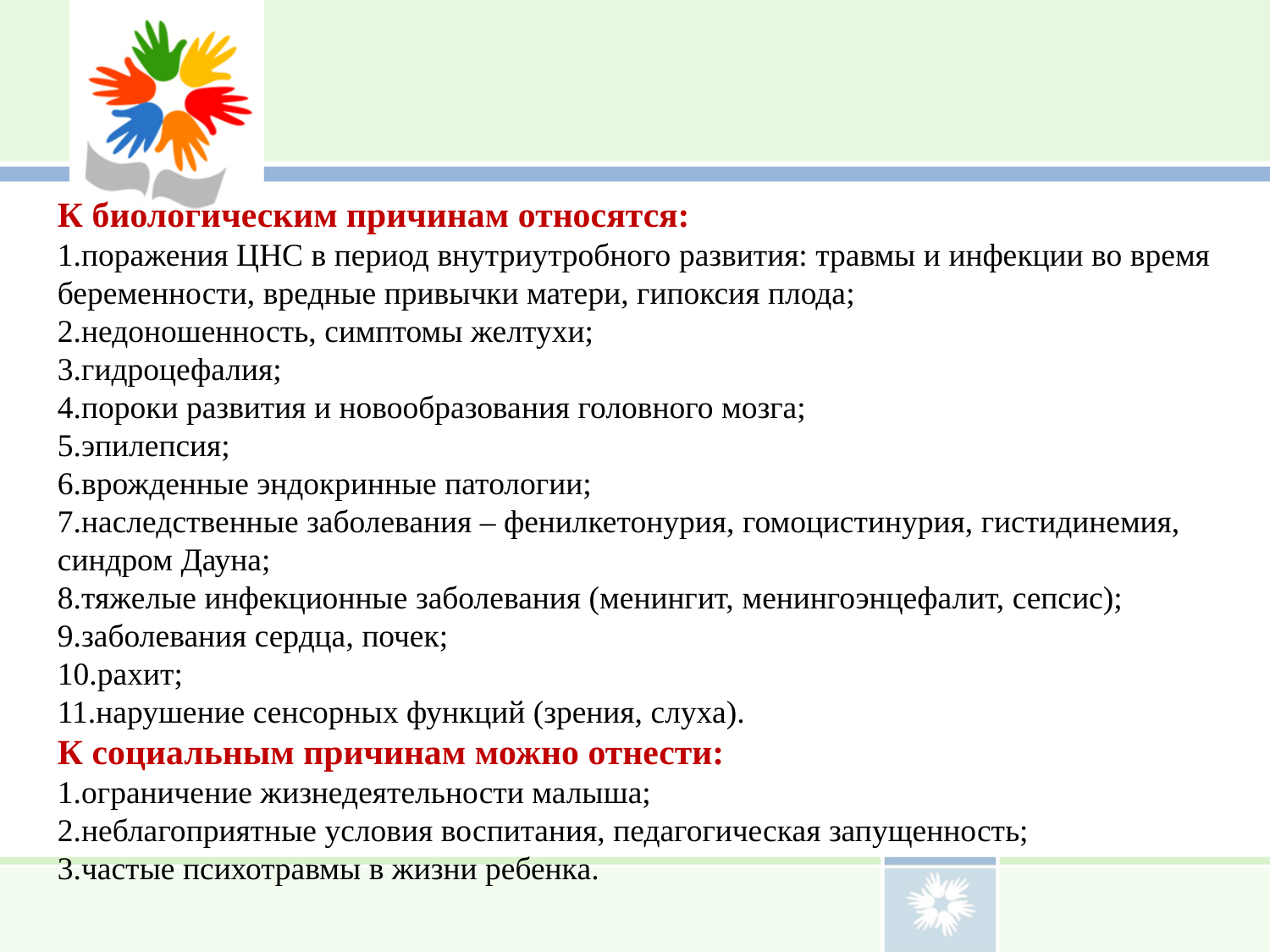

К биологическим причинам относятся:
1.поражения ЦНС в период внутриутробного развития: травмы и инфекции во время беременности, вредные привычки матери, гипоксия плода;
2.недоношенность, симптомы желтухи;
3.гидроцефалия;
4.пороки развития и новообразования головного мозга;
5.эпилепсия;
6.врожденные эндокринные патологии;
7.наследственные заболевания – фенилкетонурия, гомоцистинурия, гистидинемия, синдром Дауна;
8.тяжелые инфекционные заболевания (менингит, менингоэнцефалит, сепсис);
9.заболевания сердца, почек;
10.рахит;
11.нарушение сенсорных функций (зрения, слуха).
К социальным причинам можно отнести:
1.ограничение жизнедеятельности малыша;
2.неблагоприятные условия воспитания, педагогическая запущенность;
3.частые психотравмы в жизни ребенка.